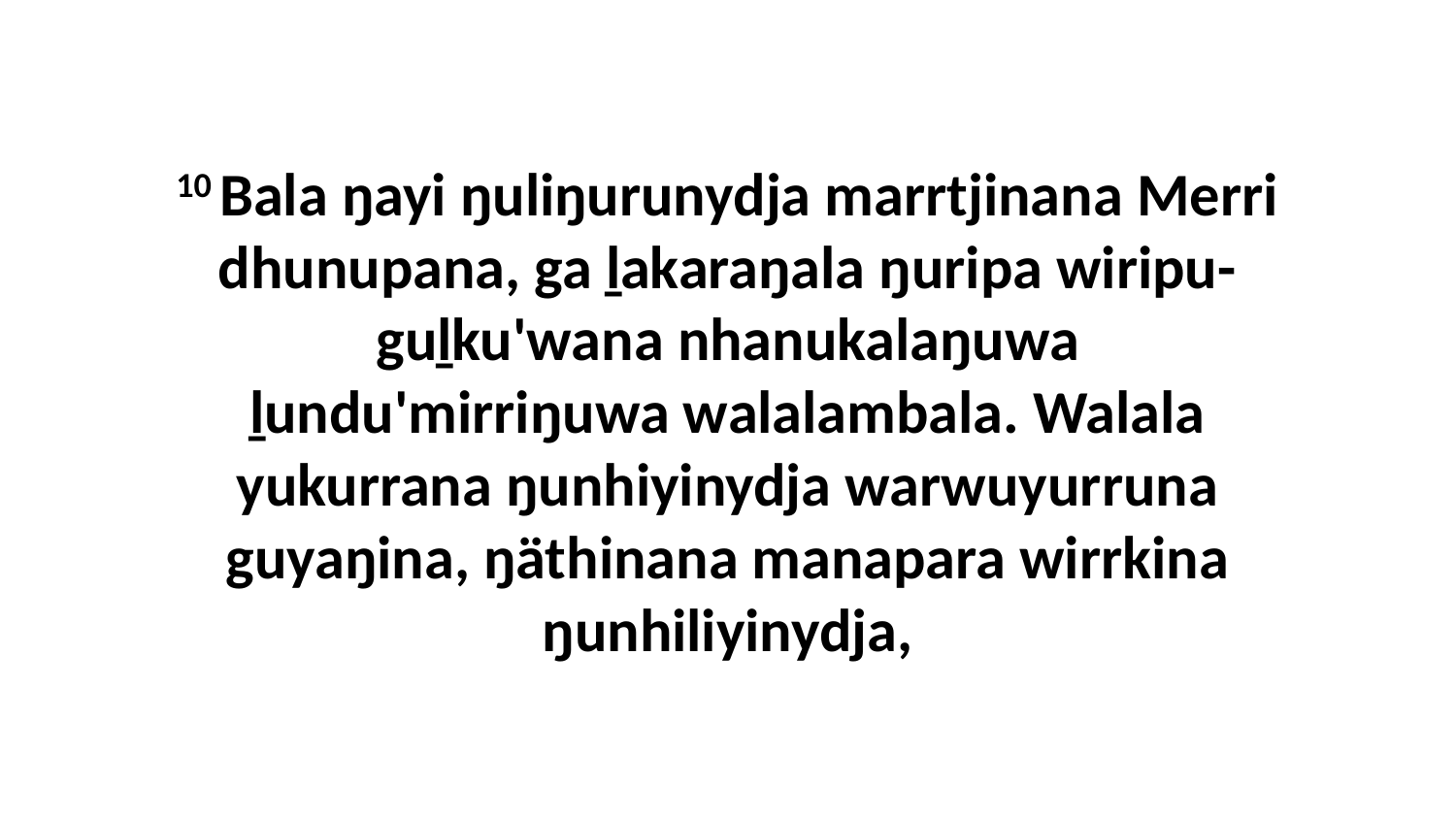

10 Bala ŋayi ŋuliŋurunydja marrtjinana Merri dhunupana, ga ḻakaraŋala ŋuripa wiripu-guḻku'wana nhanukalaŋuwa ḻundu'mirriŋuwa walalambala. Walala yukurrana ŋunhiyinydja warwuyurruna guyaŋina, ŋäthinana manapara wirrkina ŋunhiliyinydja,